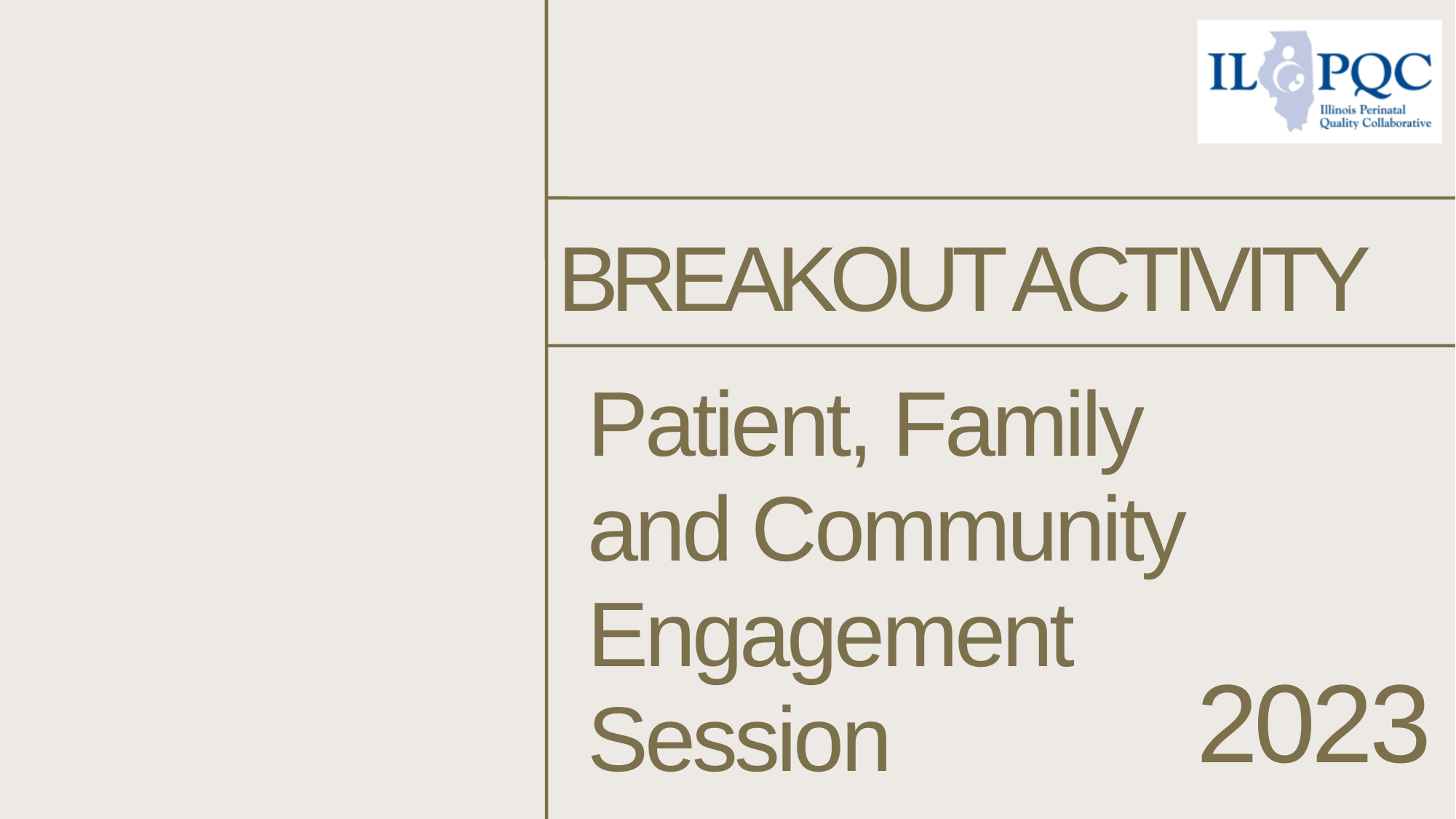

BREAKOUT ACTIVITY

Patient, Family and Community Engagement Session
2023